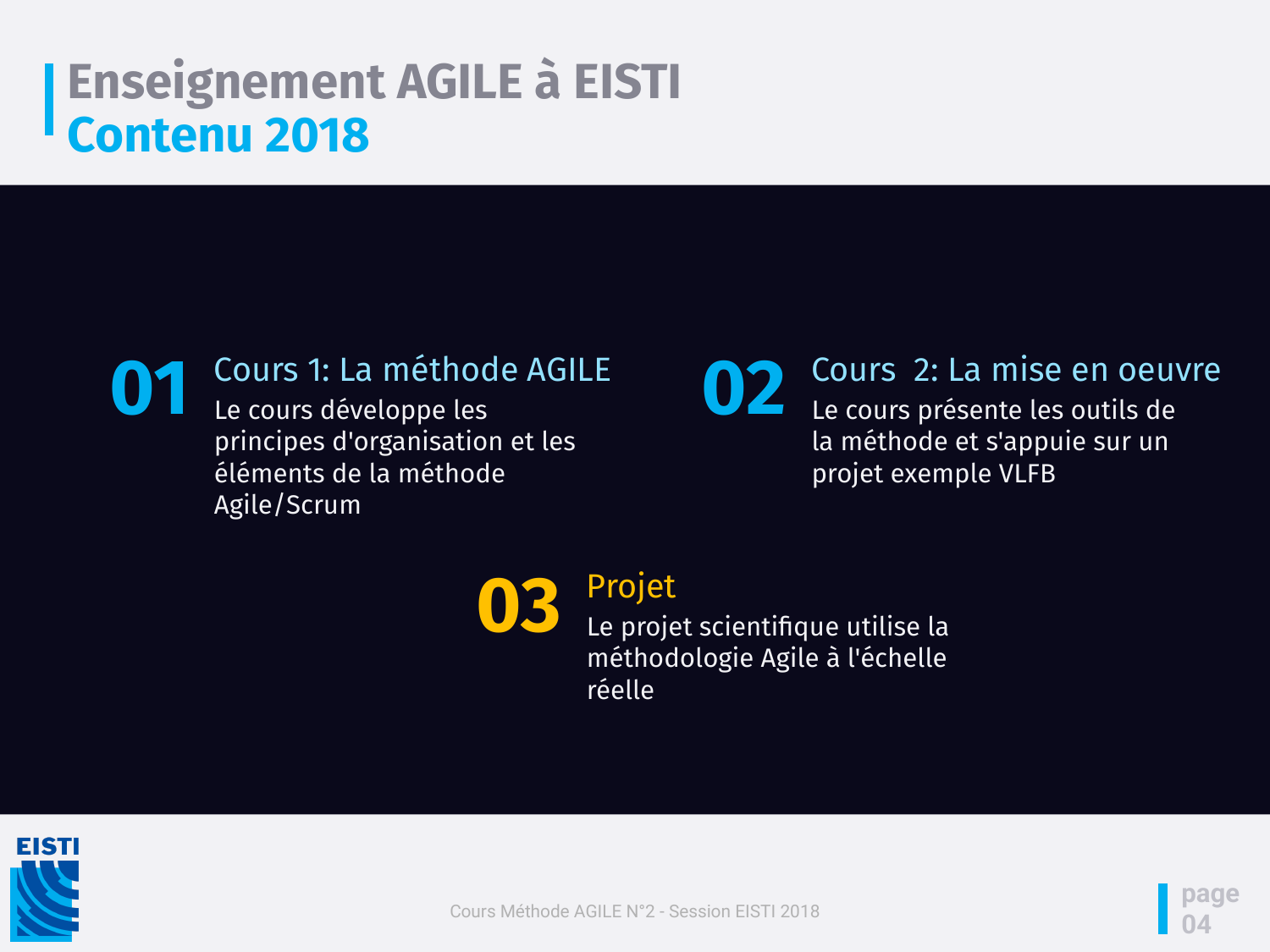

# Enseignement AGILE à EISTI Contenu 2018

01
Cours 1: La méthode AGILE
Le cours développe les principes d'organisation et les éléments de la méthode Agile/Scrum
02
Cours  2: La mise en oeuvre
Le cours présente les outils de la méthode et s'appuie sur un projet exemple VLFB
03
Projet
Le projet scientifique utilise la méthodologie Agile à l'échelle réelle
page
04
Cours Méthode AGILE N°2 - Session EISTI 2018